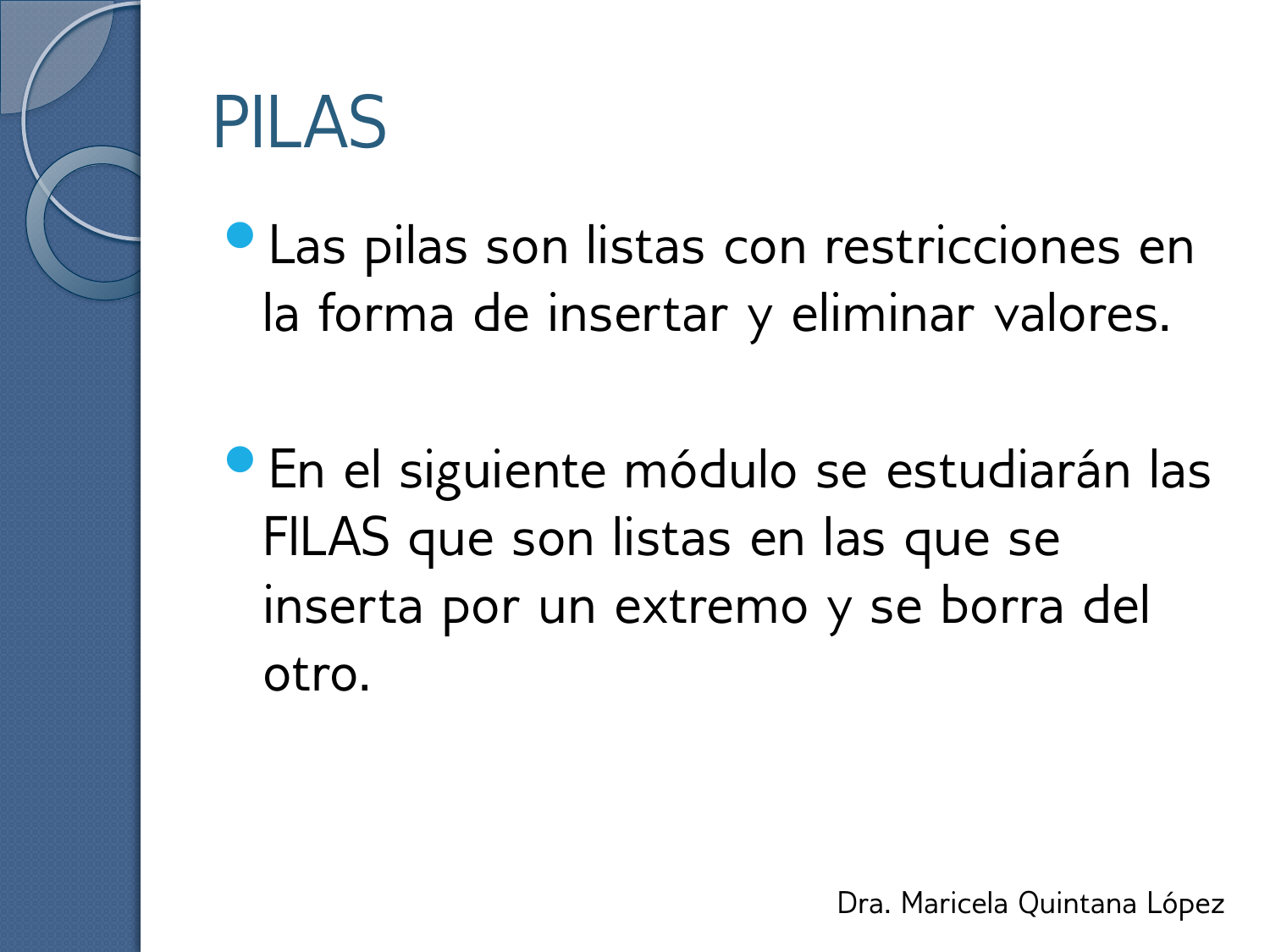

# PILAS
Las pilas son listas con restricciones en la forma de insertar y eliminar valores.

En el siguiente módulo se estudiarán las FILAS que son listas en las que se inserta por un extremo y se borra del otro.